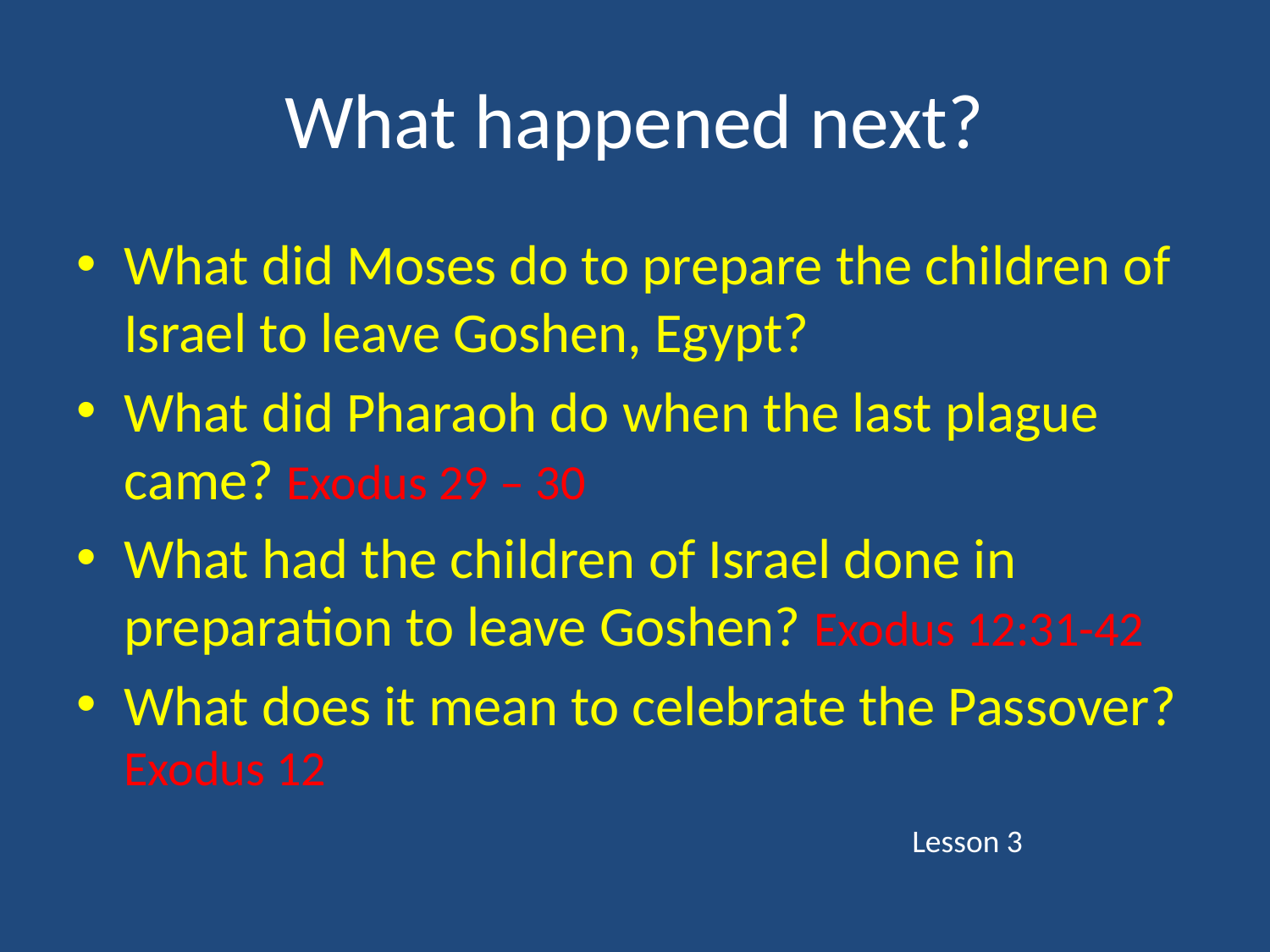

# What happened next?

What did Moses do to prepare the children of Israel to leave Goshen, Egypt?
What did Pharaoh do when the last plague came? Exodus 29 – 30
What had the children of Israel done in preparation to leave Goshen? Exodus 12:31-42
What does it mean to celebrate the Passover?  Exodus 12

Lesson 3